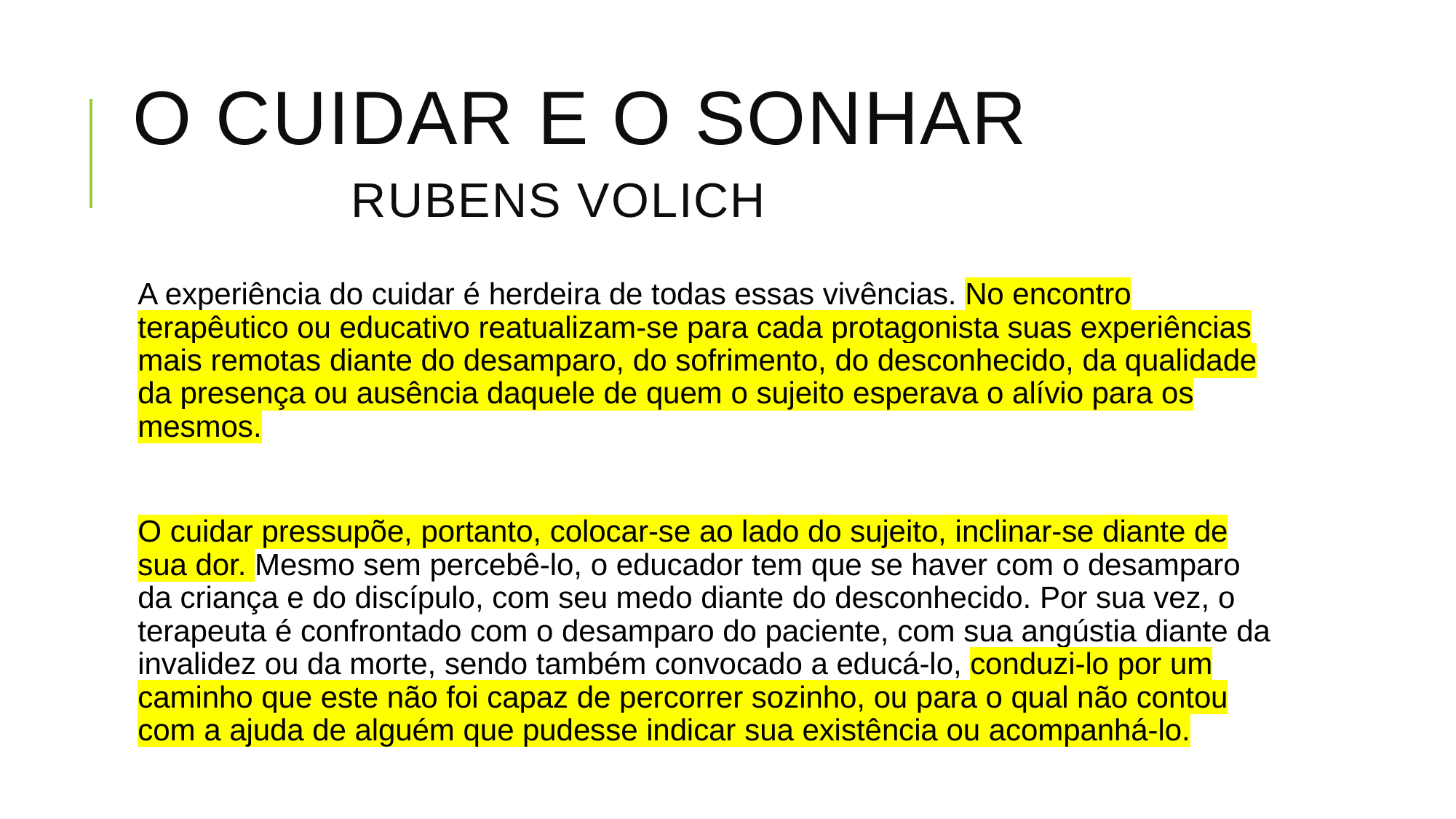

# O cuidar e o sonhar 				Rubens Volich
A experiência do cuidar é herdeira de todas essas vivências. No encontro terapêutico ou educativo reatualizam-se para cada protagonista suas experiências mais remotas diante do desamparo, do sofrimento, do desconhecido, da qualidade da presença ou ausência daquele de quem o sujeito esperava o alívio para os mesmos.

O cuidar pressupõe, portanto, colocar-se ao lado do sujeito, inclinar-se diante de sua dor. Mesmo sem percebê-lo, o educador tem que se haver com o desamparo da criança e do discípulo, com seu medo diante do desconhecido. Por sua vez, o terapeuta é confrontado com o desamparo do paciente, com sua angústia diante da invalidez ou da morte, sendo também convocado a educá-lo, conduzi-lo por um caminho que este não foi capaz de percorrer sozinho, ou para o qual não contou com a ajuda de alguém que pudesse indicar sua existência ou acompanhá-lo.